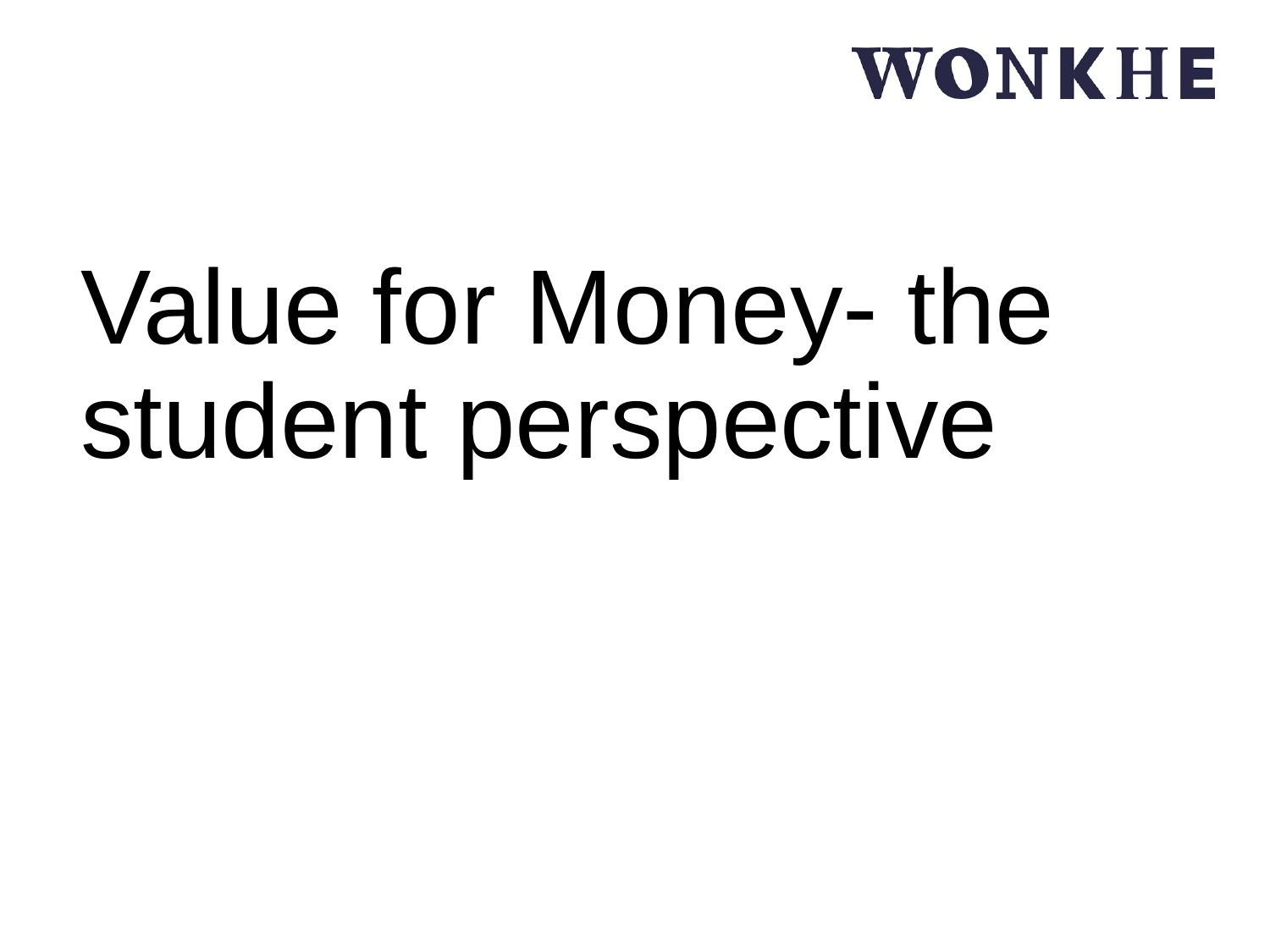

# Value for Money- the student perspective